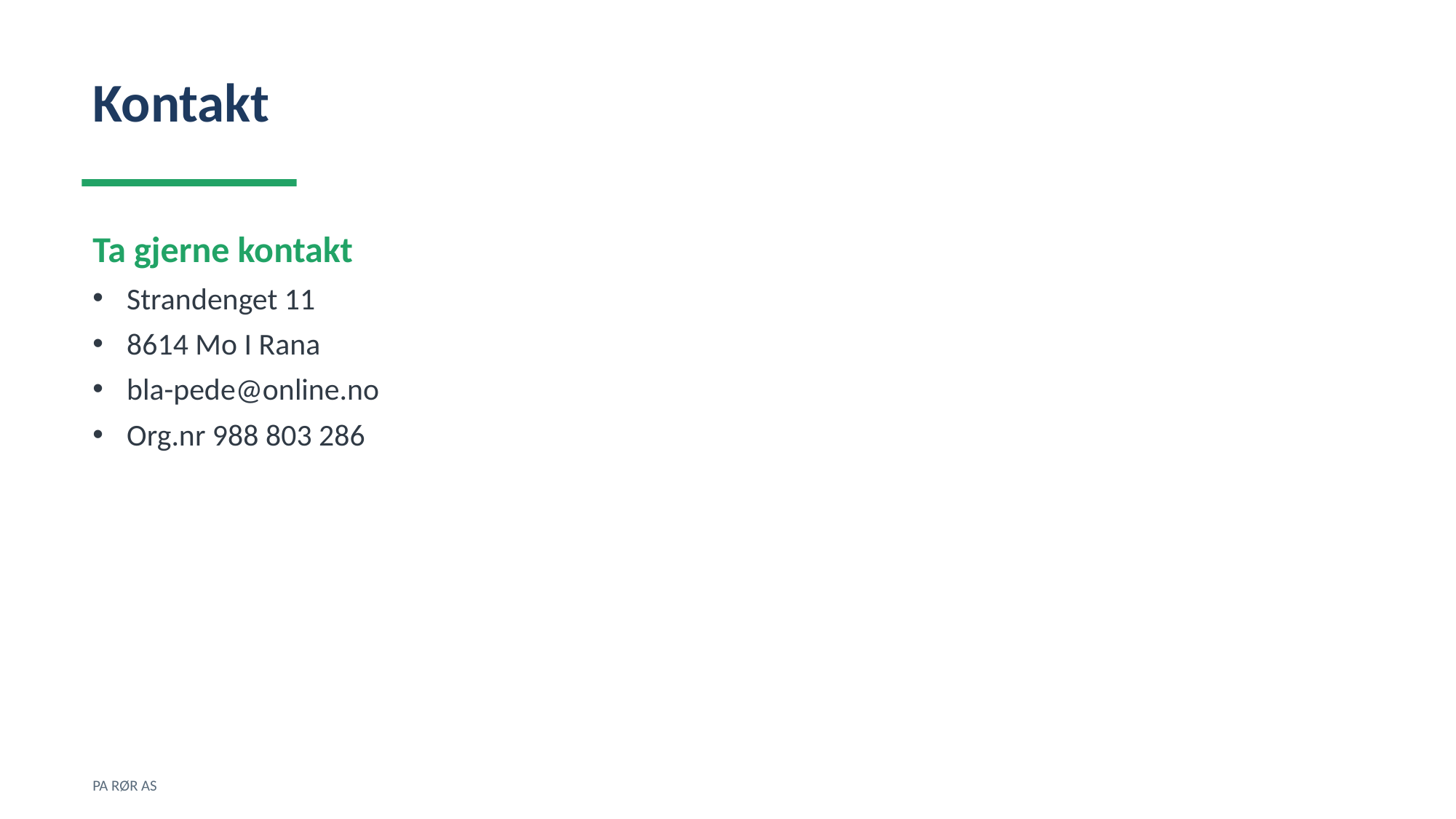

Kontakt

Ta gjerne kontakt
Strandenget 11
8614 Mo I Rana
bla-pede@online.no
Org.nr 988 803 286
PA RØR AS